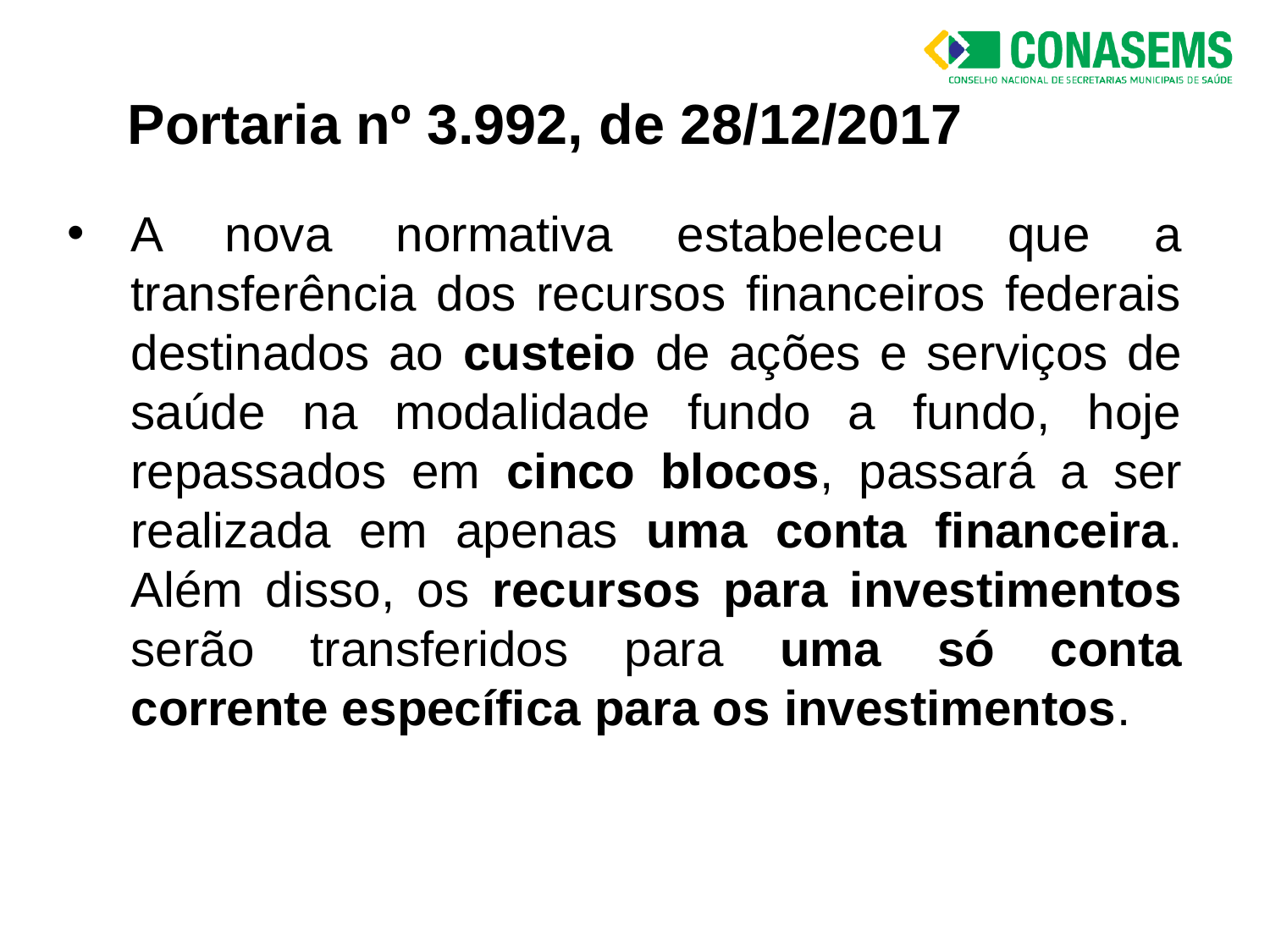

Portaria nº 3.992, de 28/12/2017
A nova normativa estabeleceu que a transferência dos recursos financeiros federais destinados ao custeio de ações e serviços de saúde na modalidade fundo a fundo, hoje repassados em cinco blocos, passará a ser realizada em apenas uma conta financeira. Além disso, os recursos para investimentos serão transferidos para uma só conta corrente específica para os investimentos.